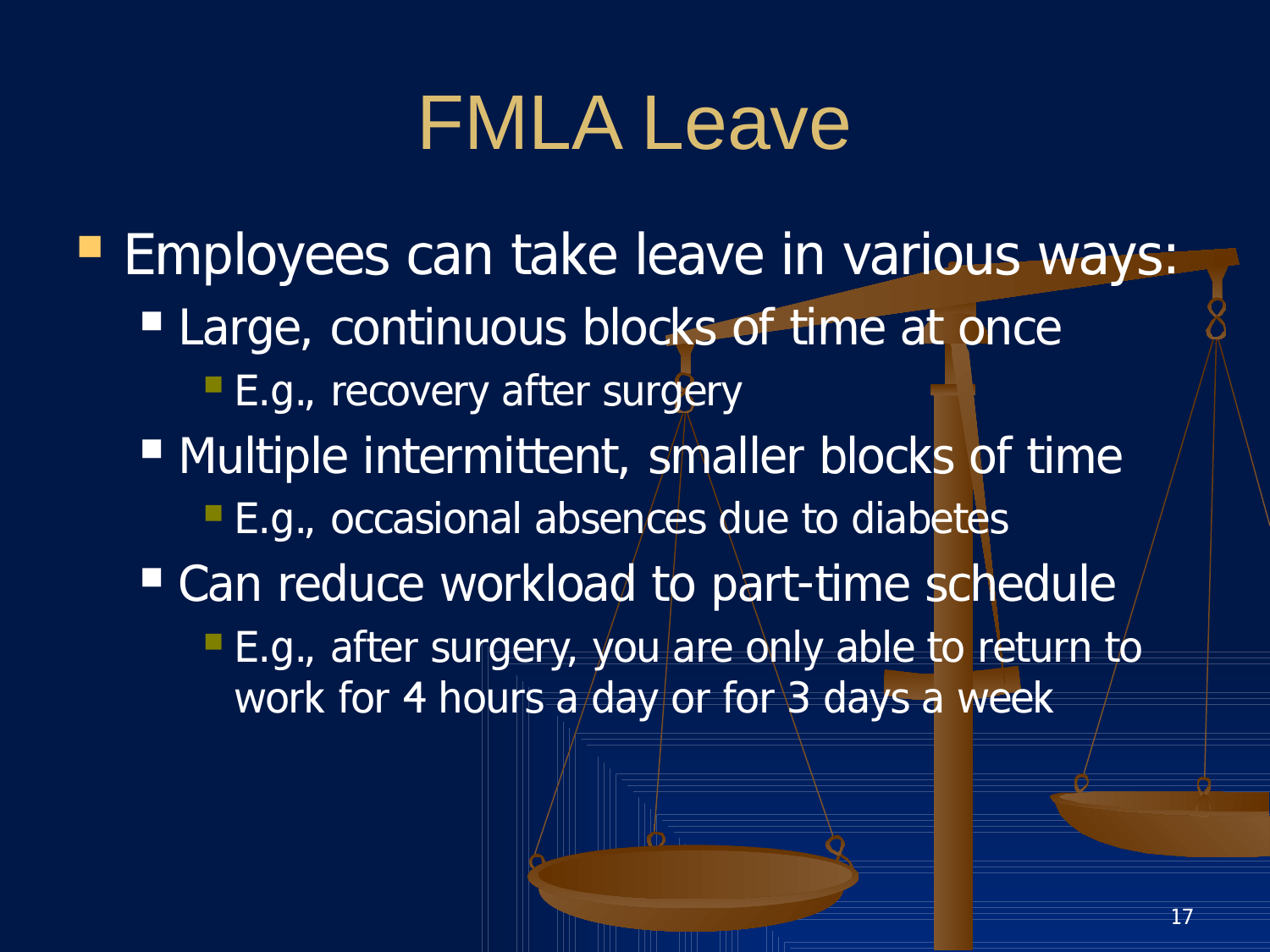

# FMLA Leave
Employees can take leave in various ways:
Large, continuous blocks of time at once
E.g., recovery after surgery
Multiple intermittent, smaller blocks of time
E.g., occasional absences due to diabetes
Can reduce workload to part-time schedule
E.g., after surgery, you are only able to return to work for 4 hours a day or for 3 days a week

17